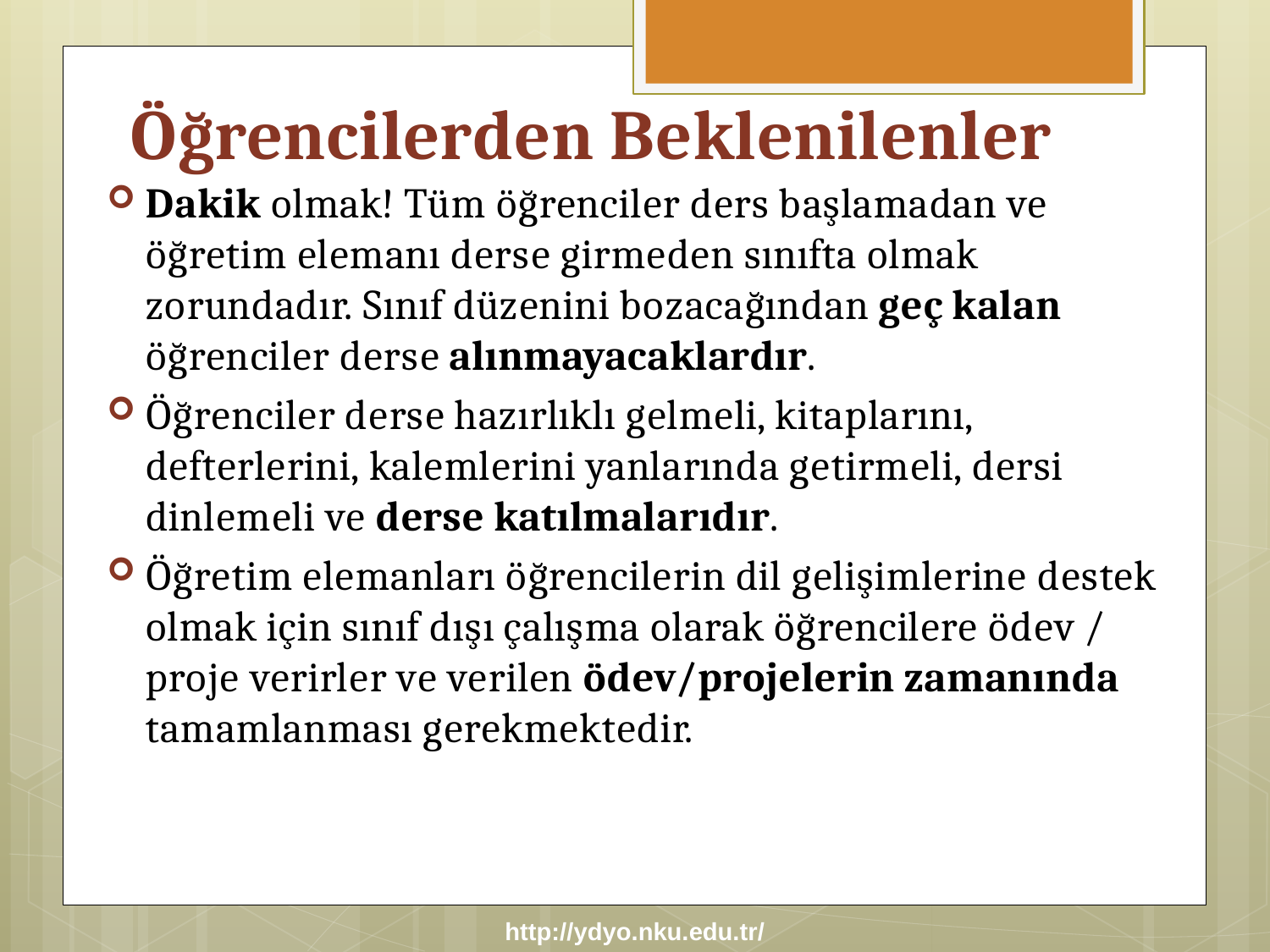

# Öğrencilerden Beklenilenler
Dakik olmak! Tüm öğrenciler ders başlamadan ve öğretim elemanı derse girmeden sınıfta olmak zorundadır. Sınıf düzenini bozacağından geç kalan öğrenciler derse alınmayacaklardır.
Öğrenciler derse hazırlıklı gelmeli, kitaplarını, defterlerini, kalemlerini yanlarında getirmeli, dersi dinlemeli ve derse katılmalarıdır.
Öğretim elemanları öğrencilerin dil gelişimlerine destek olmak için sınıf dışı çalışma olarak öğrencilere ödev / proje verirler ve verilen ödev/projelerin zamanında tamamlanması gerekmektedir.
http://ydyo.nku.edu.tr/